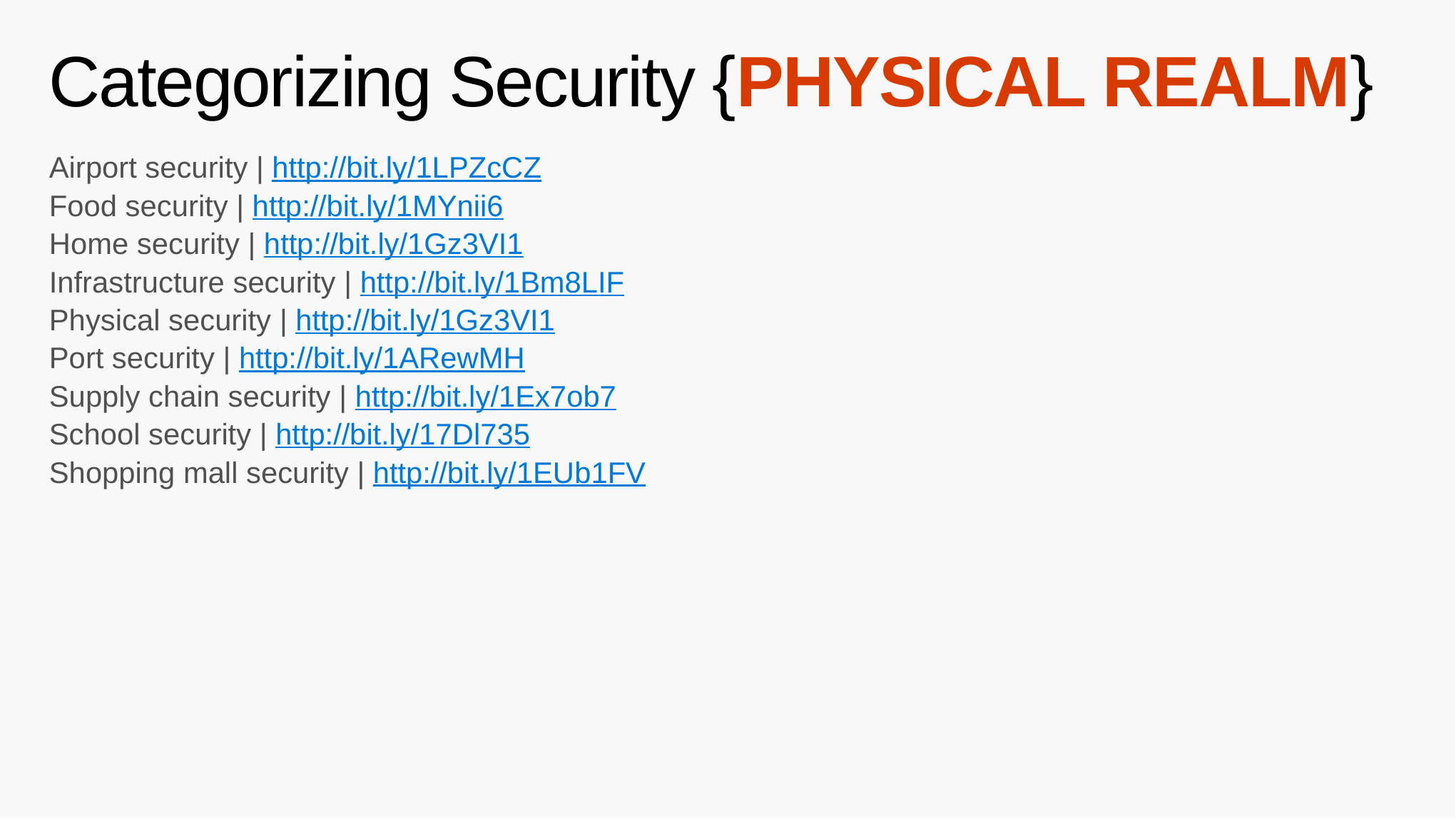

# Categorizing Security {PHYSICAL REALM}
Airport security | http://bit.ly/1LPZcCZ
Food security | http://bit.ly/1MYnii6
Home security | http://bit.ly/1Gz3VI1
Infrastructure security | http://bit.ly/1Bm8LIF
Physical security | http://bit.ly/1Gz3VI1
Port security | http://bit.ly/1ARewMH
Supply chain security | http://bit.ly/1Ex7ob7
School security | http://bit.ly/17Dl735
Shopping mall security | http://bit.ly/1EUb1FV